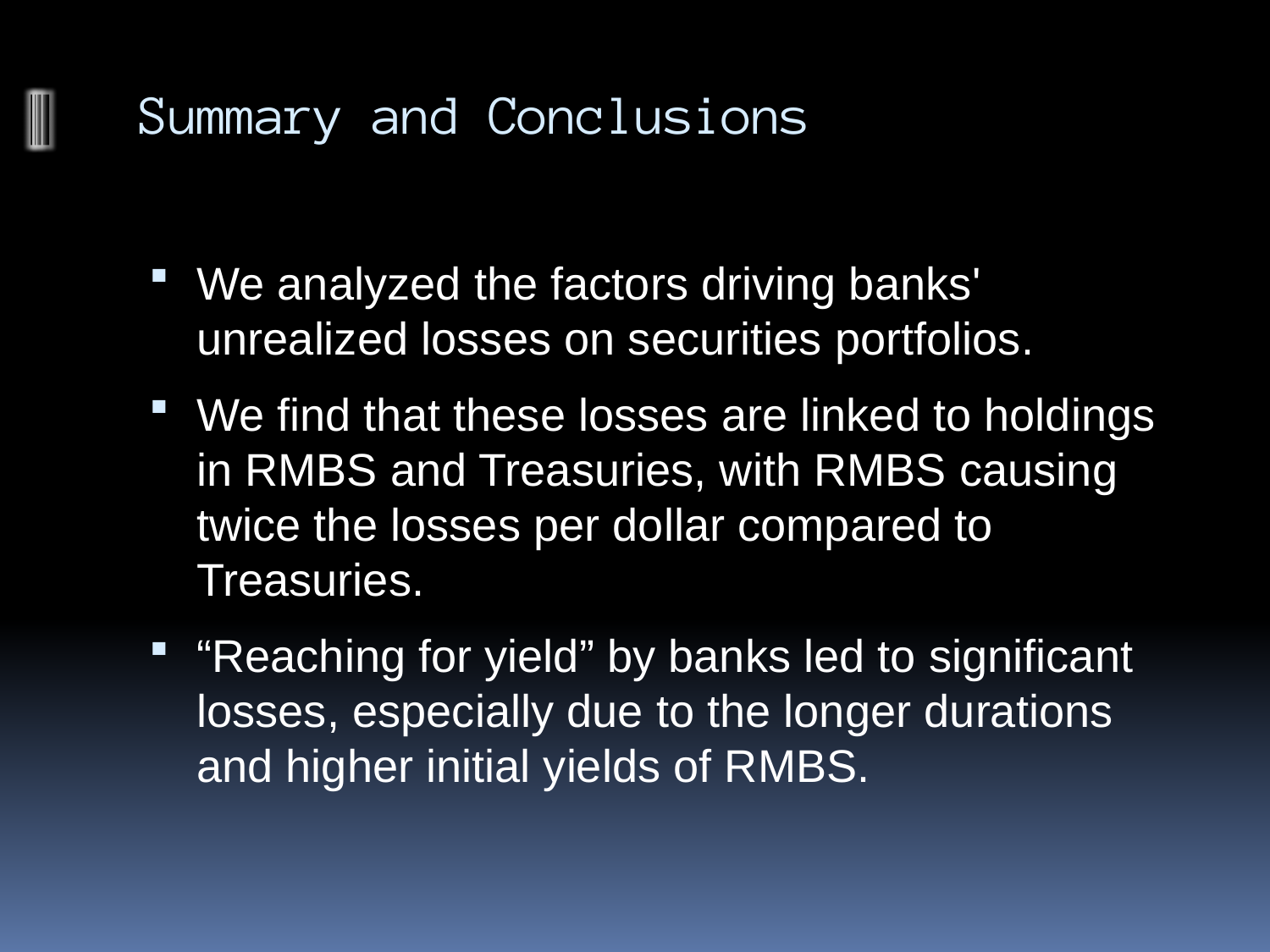

# Summary and Conclusions
We analyzed the factors driving banks' unrealized losses on securities portfolios.
We find that these losses are linked to holdings in RMBS and Treasuries, with RMBS causing twice the losses per dollar compared to Treasuries.
“Reaching for yield” by banks led to significant losses, especially due to the longer durations and higher initial yields of RMBS.